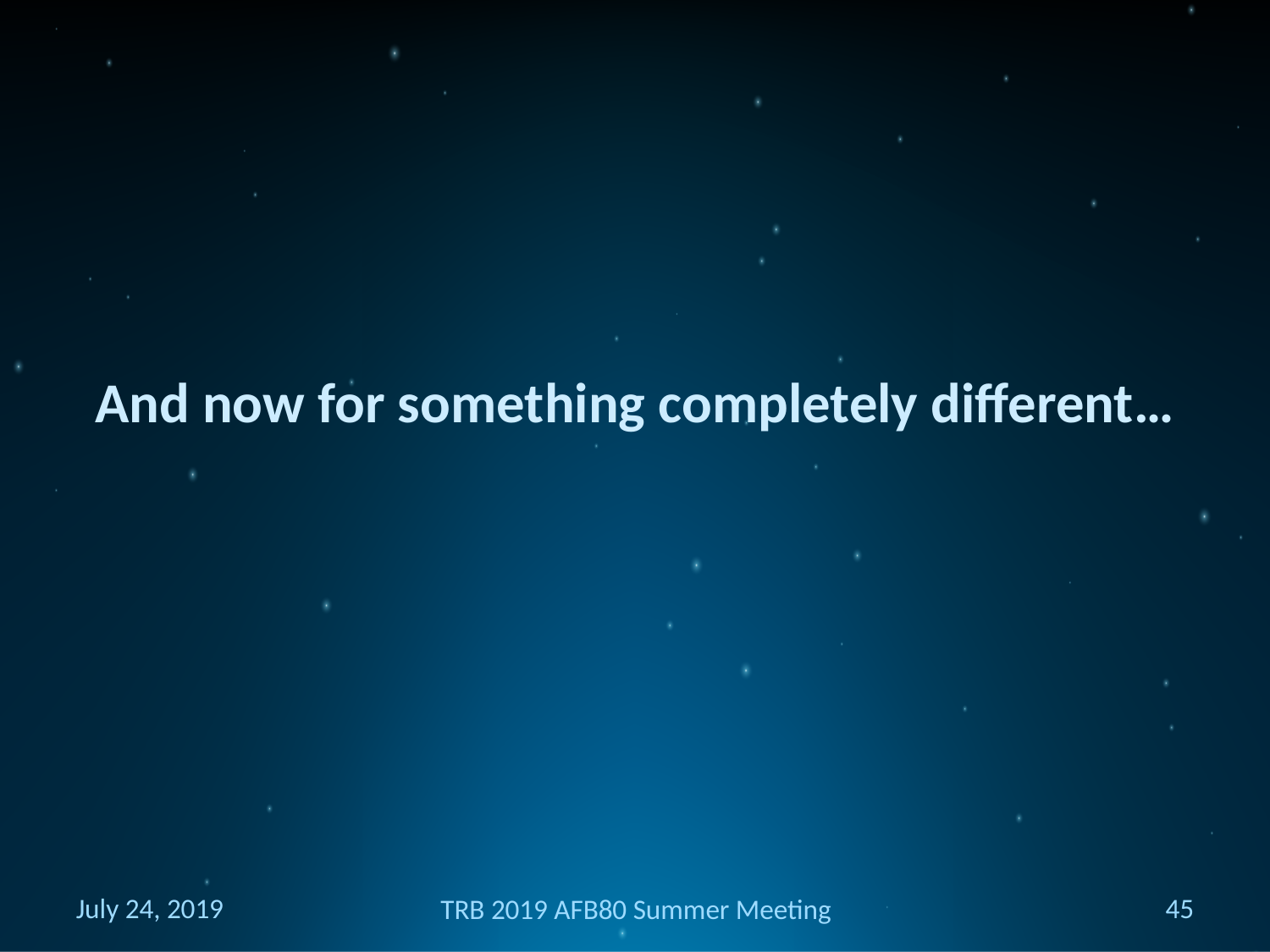

# And now for something completely different…
July 24, 2019
45
TRB 2019 AFB80 Summer Meeting